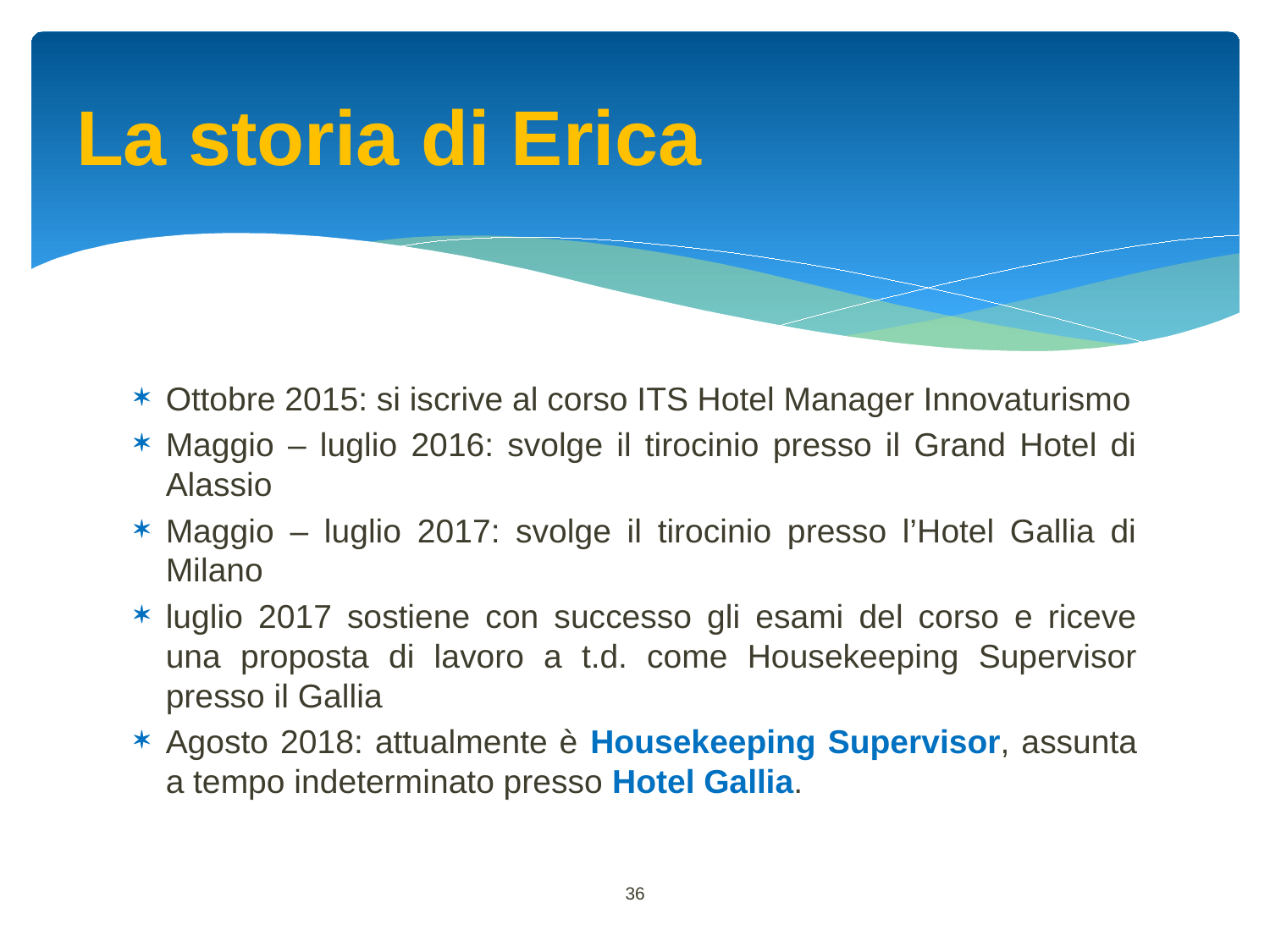

# La storia di Erica
Ottobre 2015: si iscrive al corso ITS Hotel Manager Innovaturismo
Maggio – luglio 2016: svolge il tirocinio presso il Grand Hotel di Alassio
Maggio – luglio 2017: svolge il tirocinio presso l’Hotel Gallia di Milano
luglio 2017 sostiene con successo gli esami del corso e riceve una proposta di lavoro a t.d. come Housekeeping Supervisor presso il Gallia
Agosto 2018: attualmente è Housekeeping Supervisor, assunta a tempo indeterminato presso Hotel Gallia.

36